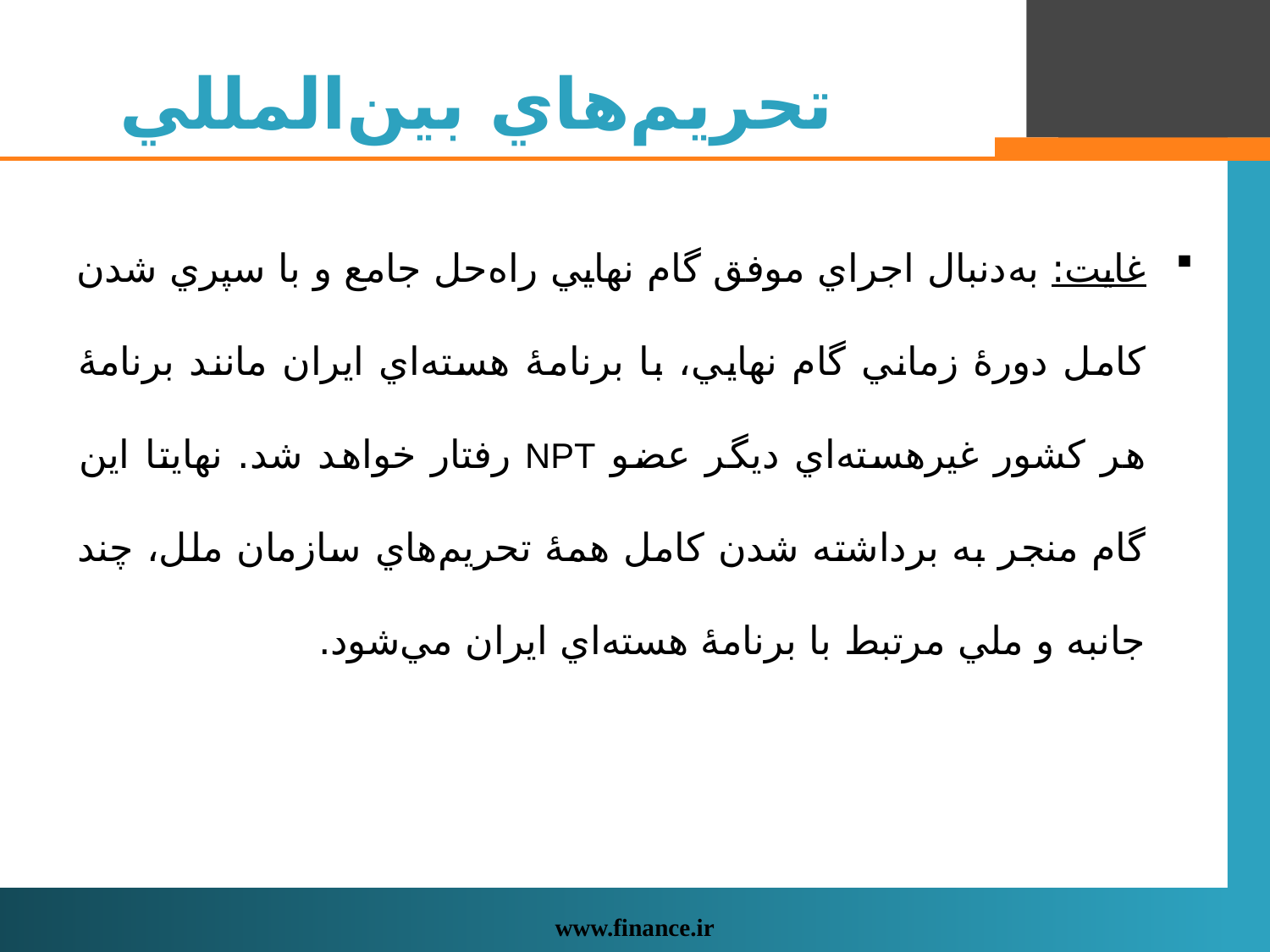

# تحريم‌هاي بين‌المللي
غايت: به‌دنبال اجراي موفق گام نهايي راه‌حل جامع و با سپري شدن کامل دورۀ زماني گام نهايي، با برنامۀ هسته‌اي ايران مانند برنامۀ هر کشور غيرهسته‌اي ديگر عضو NPT رفتار خواهد شد. نهايتا این گام منجر به برداشته شدن کامل همۀ تحريم‌هاي سازمان ملل، چند جانبه و ملي مرتبط با برنامۀ هسته‌اي ايران مي‌شود.
www.finance.ir